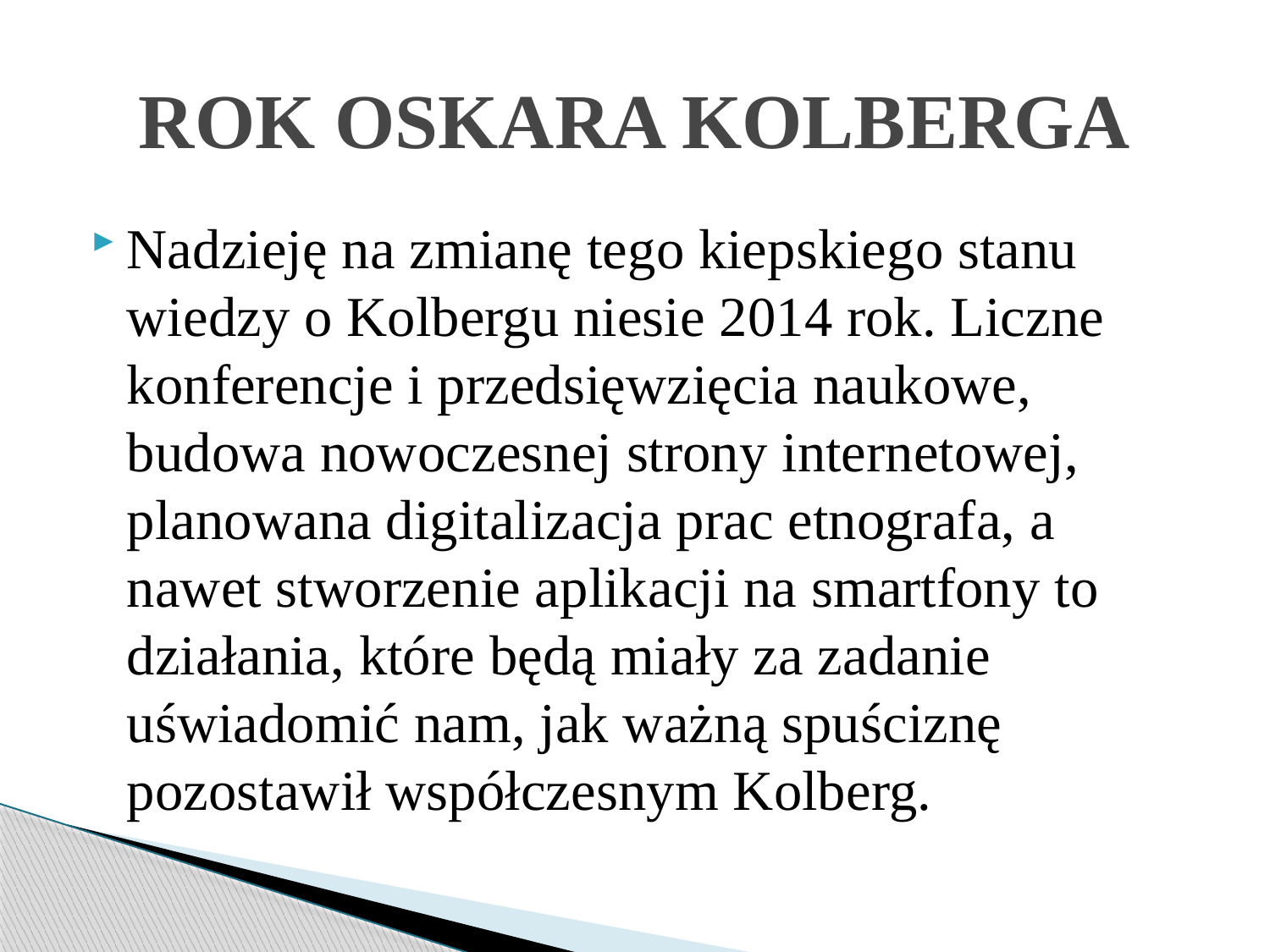

# ROK OSKARA KOLBERGA
Nadzieję na zmianę tego kiepskiego stanu wiedzy o Kolbergu niesie 2014 rok. Liczne konferencje i przedsięwzięcia naukowe, budowa nowoczesnej strony internetowej, planowana digitalizacja prac etnografa, a nawet stworzenie aplikacji na smartfony to działania, które będą miały za zadanie uświadomić nam, jak ważną spuściznę pozostawił współczesnym Kolberg.